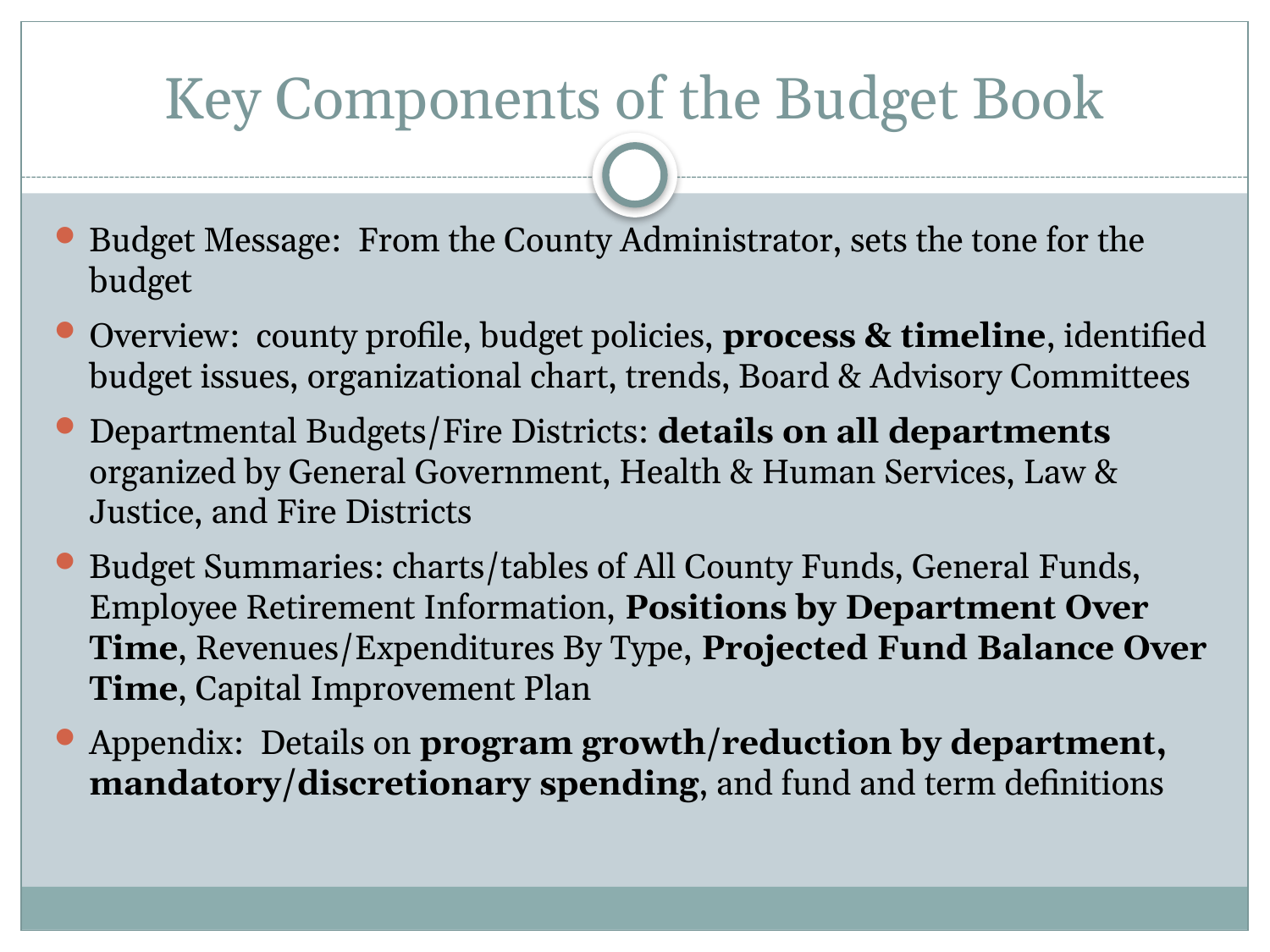

# Key Components of the Budget Book
Budget Message:  From the County Administrator, sets the tone for the budget
Overview:  county profile, budget policies, process & timeline, identified budget issues, organizational chart, trends, Board & Advisory Committees
Departmental Budgets/Fire Districts: details on all departments organized by General Government, Health & Human Services, Law & Justice, and Fire Districts
Budget Summaries: charts/tables of All County Funds, General Funds, Employee Retirement Information, Positions by Department Over Time, Revenues/Expenditures By Type, Projected Fund Balance Over Time, Capital Improvement Plan
Appendix:  Details on program growth/reduction by department, mandatory/discretionary spending, and fund and term definitions